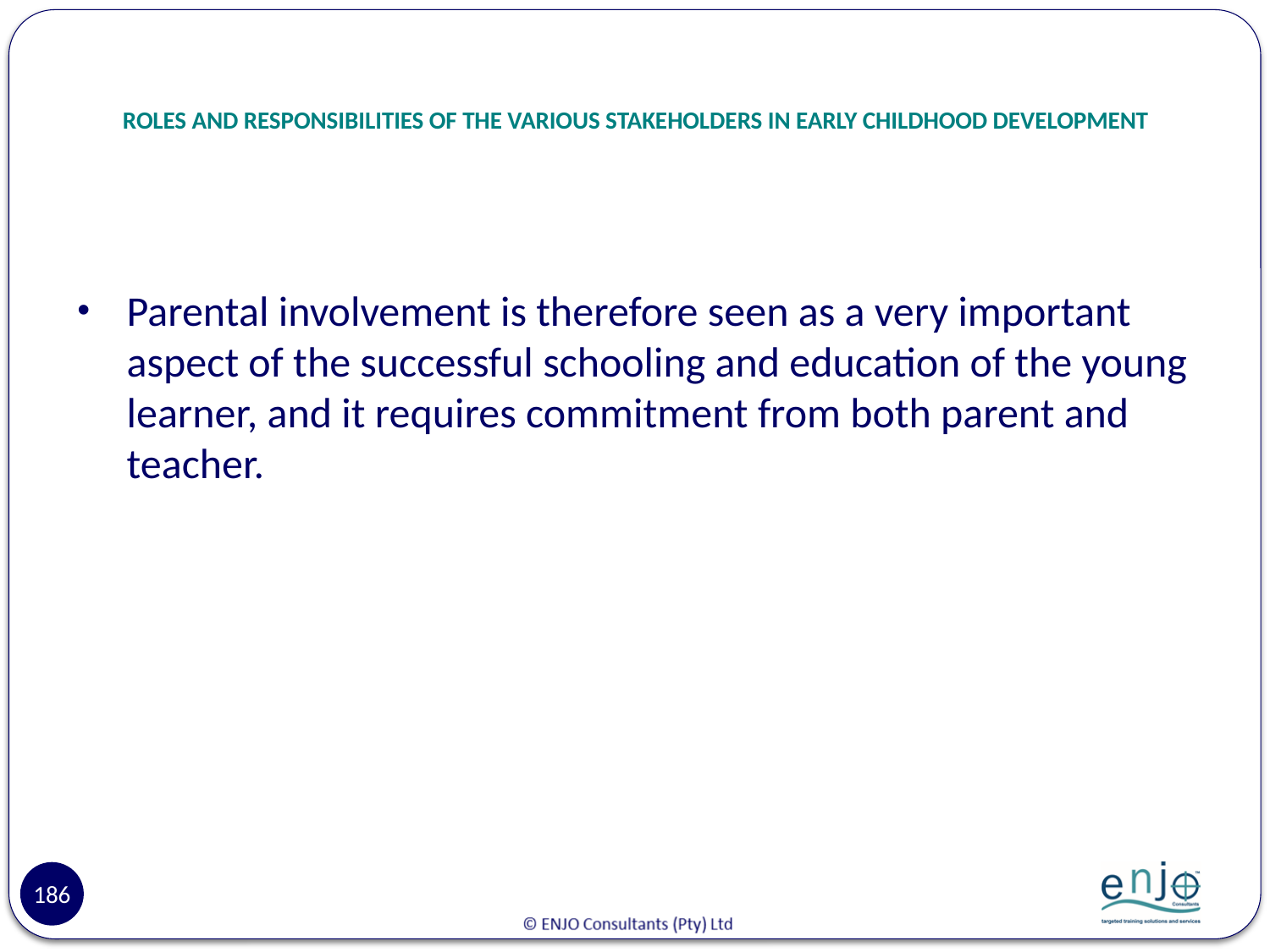

# ROLES AND RESPONSIBILITIES OF THE VARIOUS STAKEHOLDERS IN EARLY CHILDHOOD DEVELOPMENT
Parental involvement is therefore seen as a very important aspect of the successful schooling and education of the young learner, and it requires commitment from both parent and teacher.

186